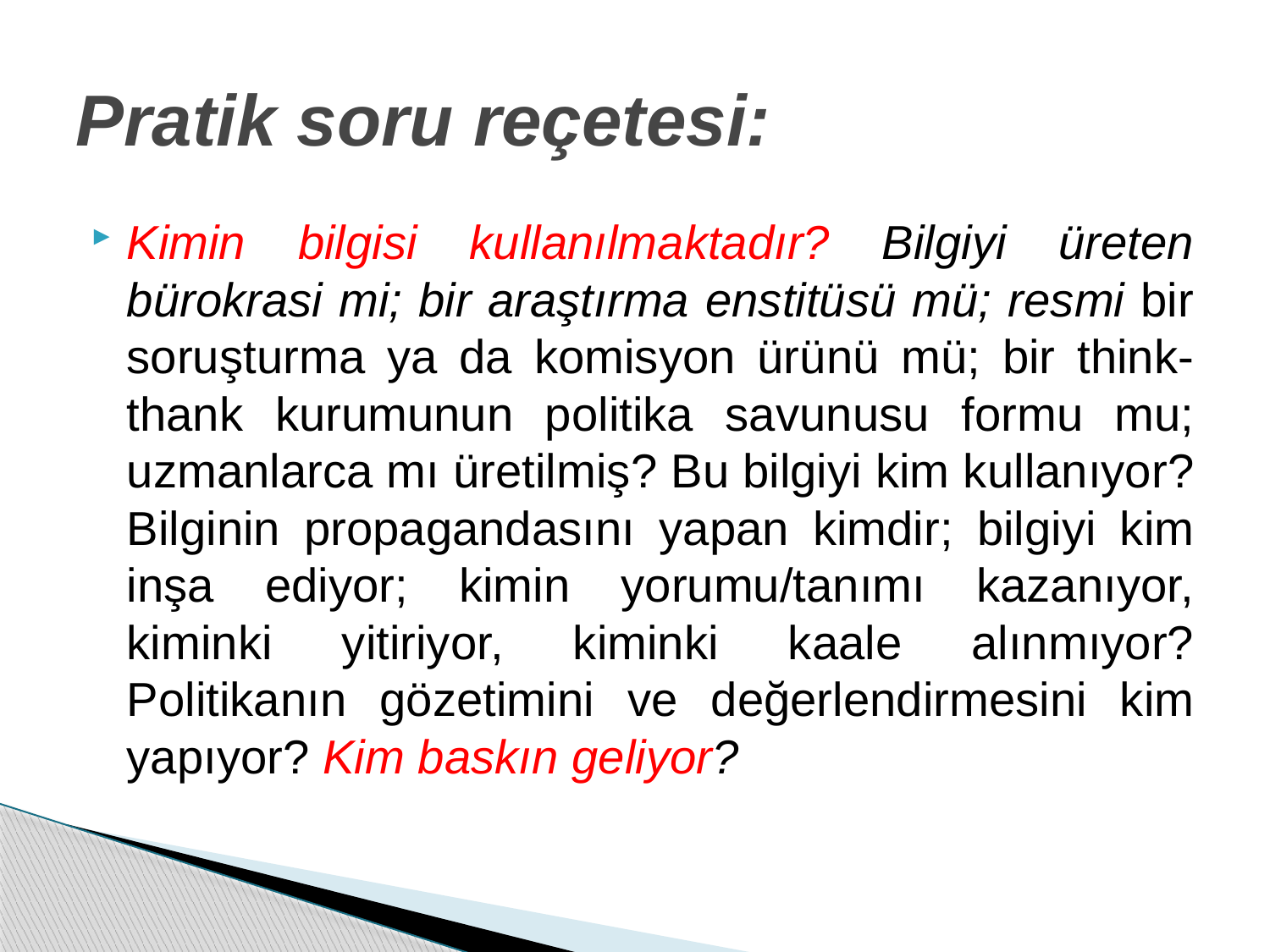

# Pratik soru reçetesi:
Kimin bilgisi kullanılmaktadır? Bilgiyi üreten bürokrasi mi; bir araştırma enstitüsü mü; resmi bir soruşturma ya da komisyon ürünü mü; bir think-thank kurumunun politika savunusu formu mu; uzmanlarca mı üretilmiş? Bu bilgiyi kim kullanıyor? Bilginin propagandasını yapan kimdir; bilgiyi kim inşa ediyor; kimin yorumu/tanımı kazanıyor, kiminki yitiriyor, kiminki kaale alınmıyor? Politikanın gözetimini ve değerlendirmesini kim yapıyor? Kim baskın geliyor?